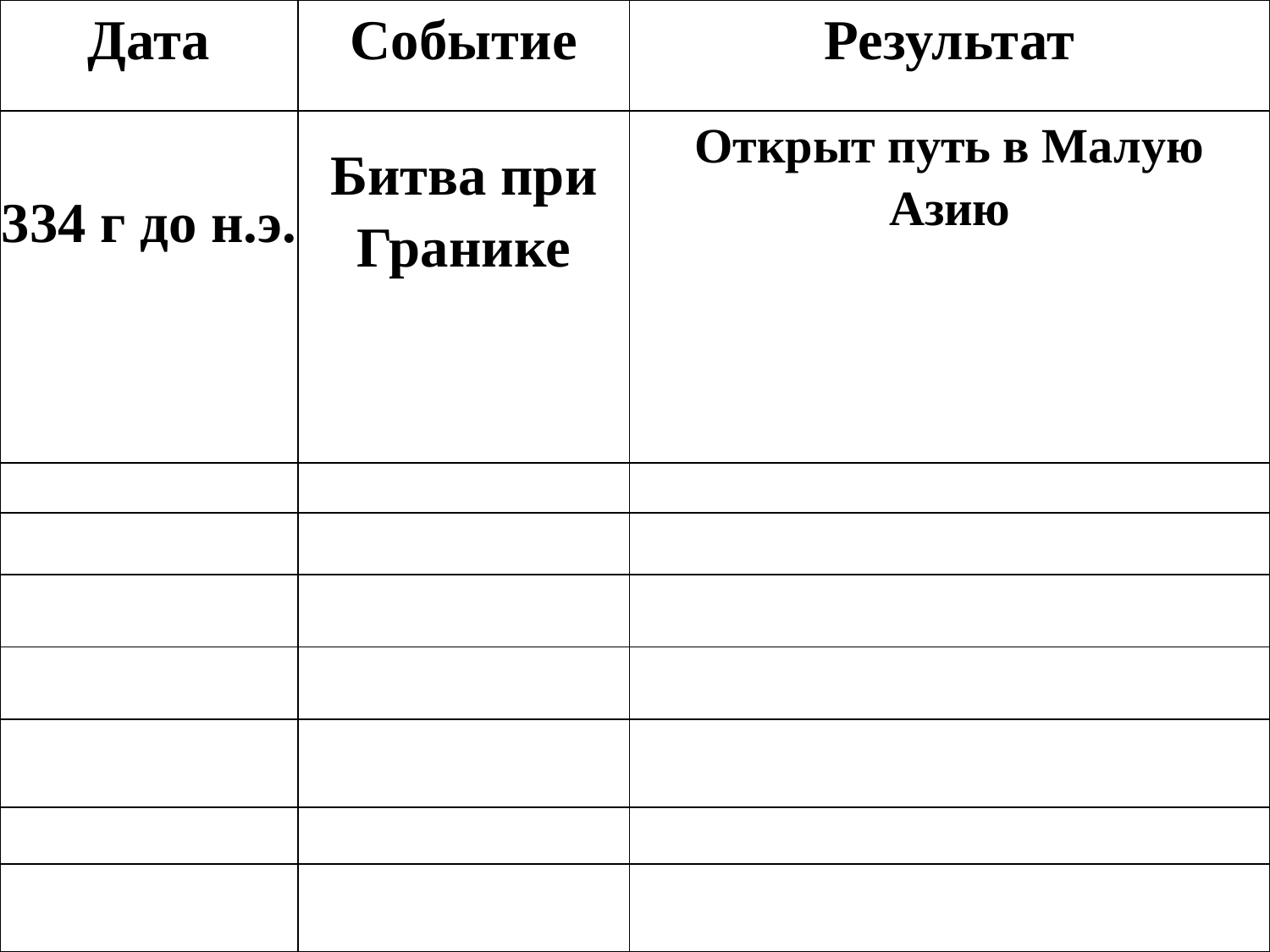

| Дата | Событие | Результат |
| --- | --- | --- |
| 334 г до н.э. | Битва при Гранике | Открыт путь в Малую Азию |
|  |  |  |
|  |  |  |
|  |  |  |
|  |  |  |
|  |  |  |
|  |  |  |
|  |  |  |